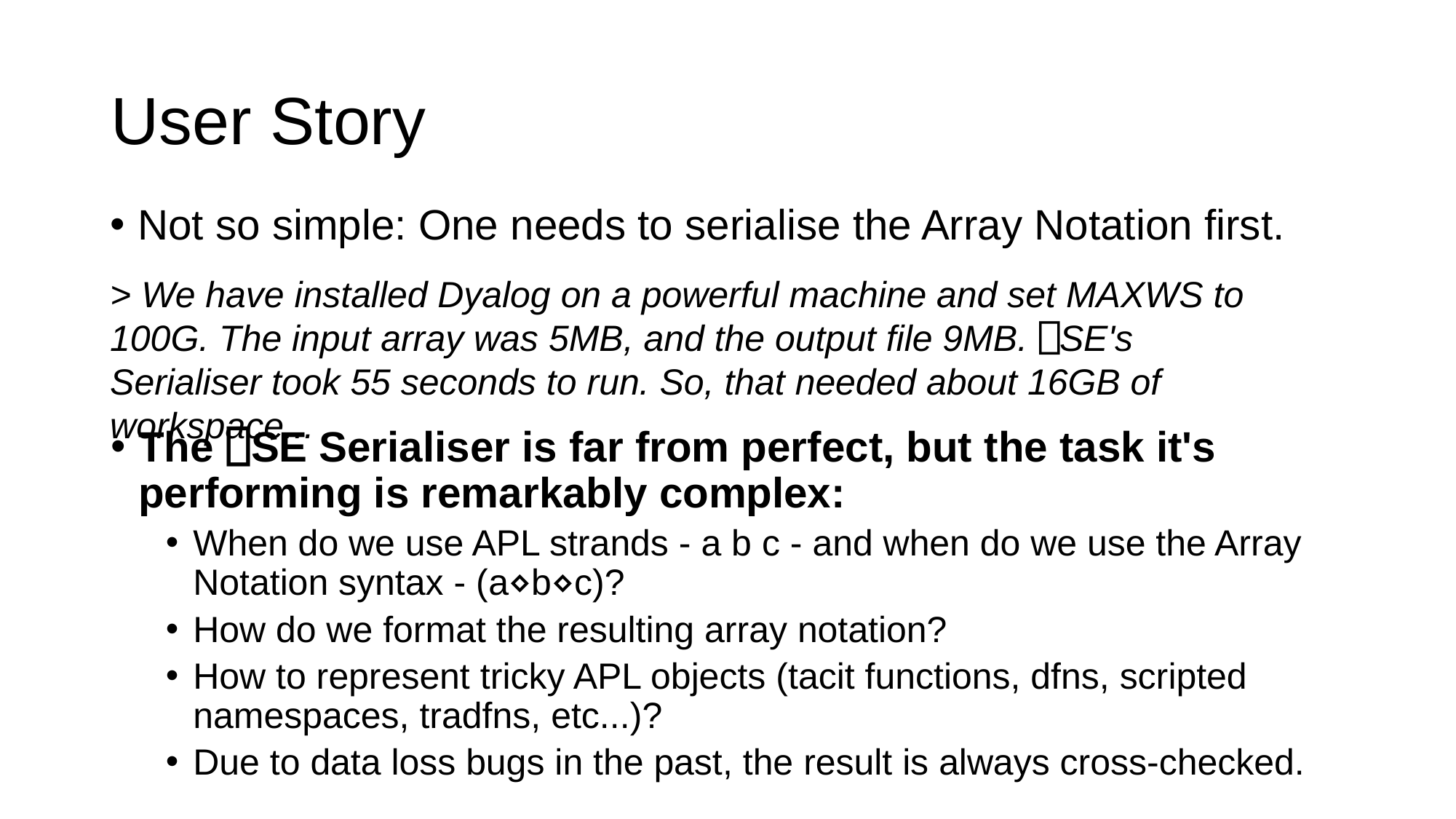

# User Story
Not so simple: One needs to serialise the Array Notation first.
> We have installed Dyalog on a powerful machine and set MAXWS to 100G. The input array was 5MB, and the output file 9MB. ⎕SE's Serialiser took 55 seconds to run. So, that needed about 16GB of workspace...
The ⎕SE Serialiser is far from perfect, but the task it's performing is remarkably complex:
When do we use APL strands - a b c - and when do we use the Array Notation syntax - (a⋄b⋄c)?
How do we format the resulting array notation?
How to represent tricky APL objects (tacit functions, dfns, scripted namespaces, tradfns, etc...)?
Due to data loss bugs in the past, the result is always cross-checked.